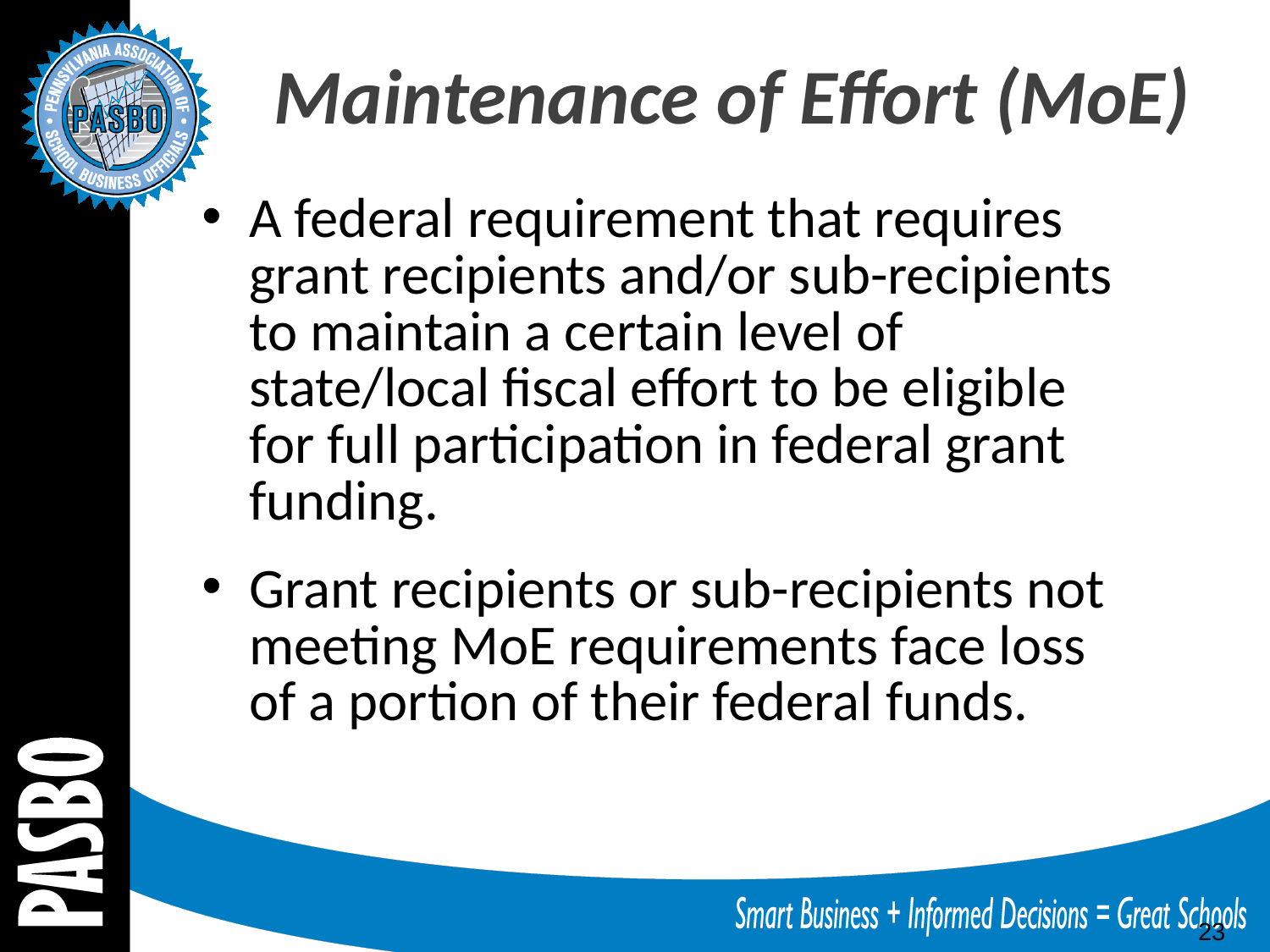

Maintenance of Effort (MoE)
A federal requirement that requires grant recipients and/or sub-recipients to maintain a certain level of state/local fiscal effort to be eligible for full participation in federal grant funding.
Grant recipients or sub-recipients not meeting MoE requirements face loss of a portion of their federal funds.

23